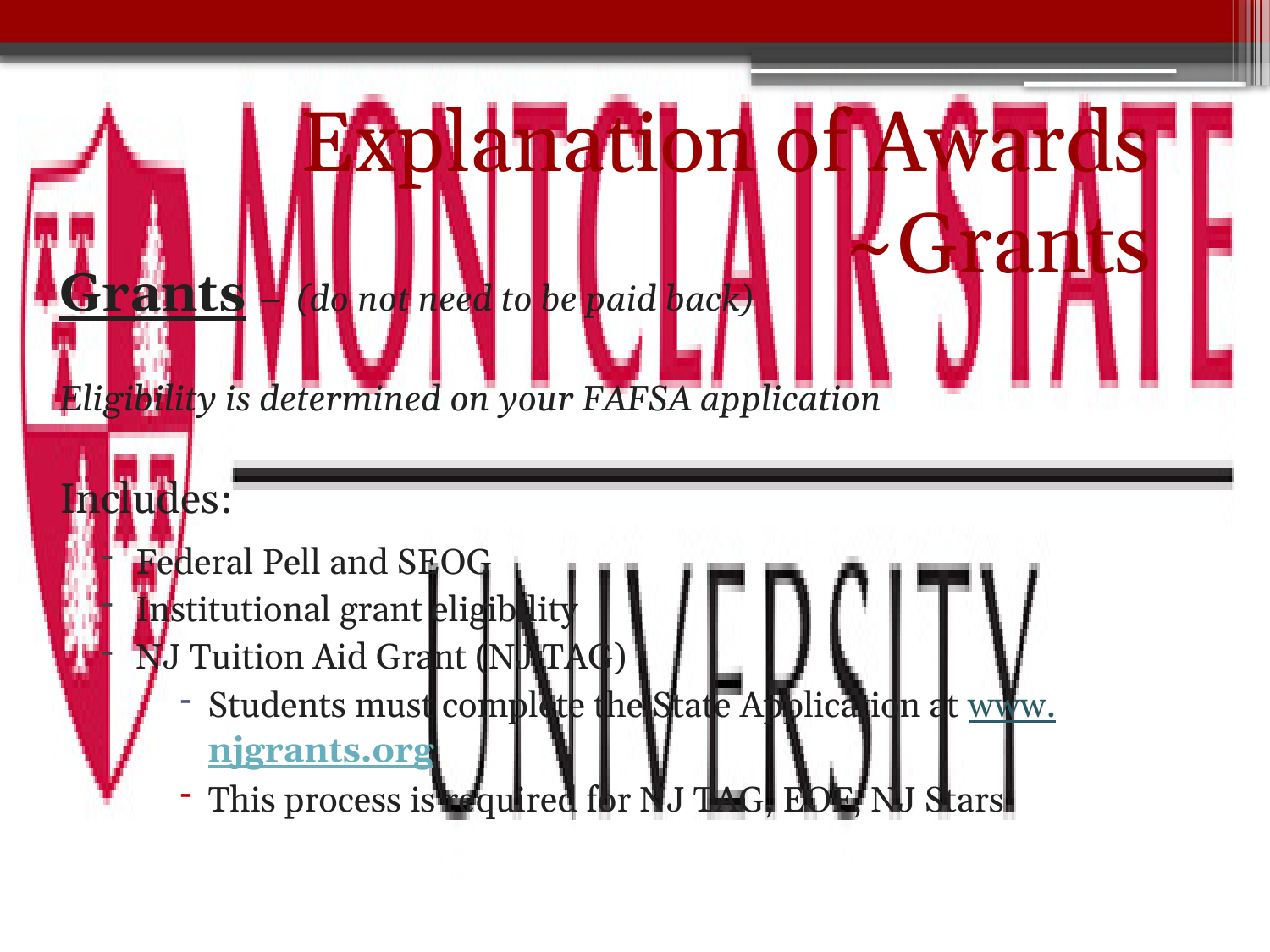

# Explanation of Awards ~Grants

Grants – (do not need to be paid back)

Eligibility is determined on your FAFSA application

Includes:

Federal Pell and SEOG
Institutional grant eligibility
NJ Tuition Aid Grant (NJ TAG)
Students must complete the State Application at www.njgrants.org
This process is required for NJ TAG, EOF, NJ Stars